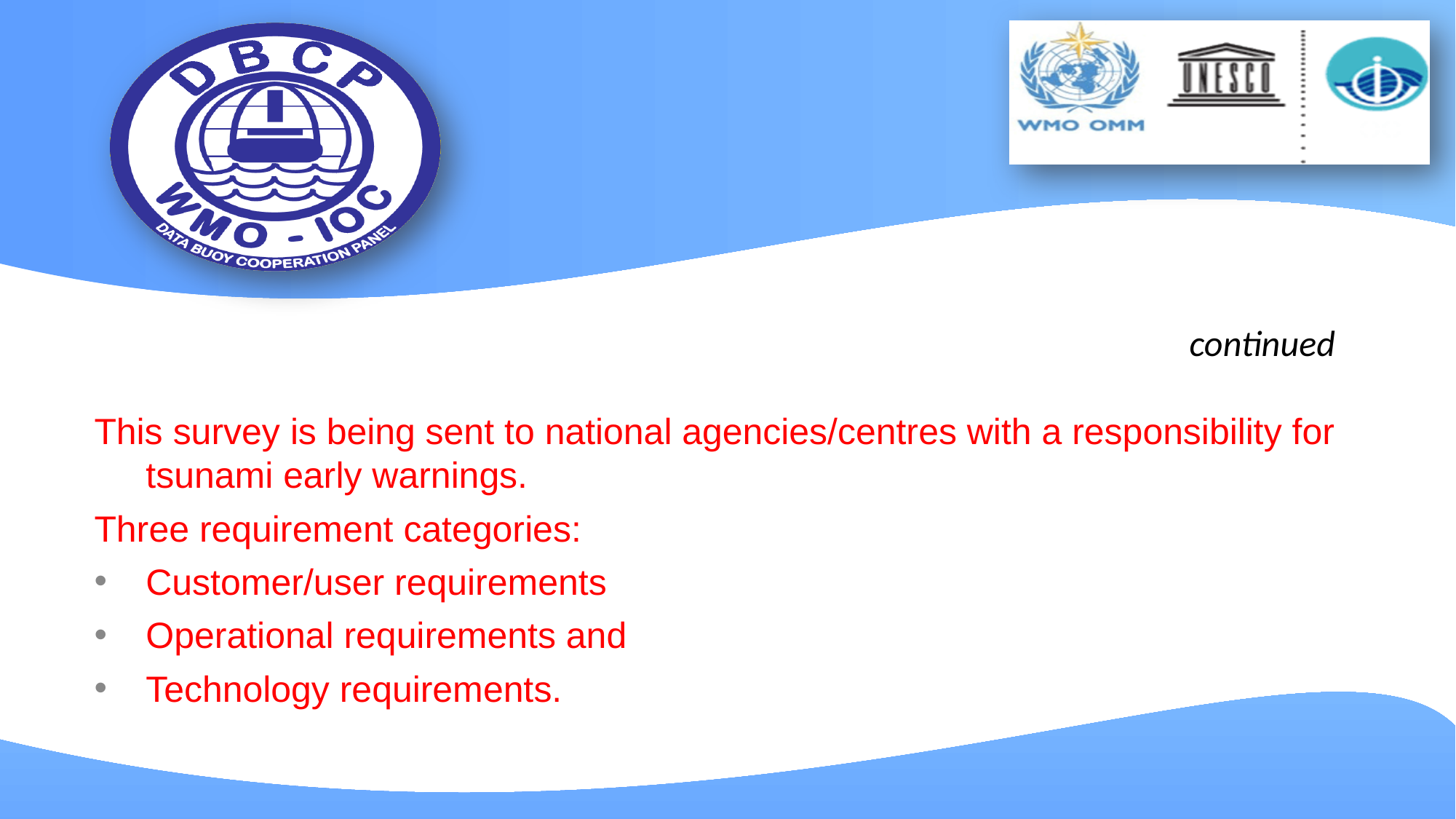

# continued
This survey is being sent to national agencies/centres with a responsibility for tsunami early warnings.
Three requirement categories:
Customer/user requirements
Operational requirements and
Technology requirements.